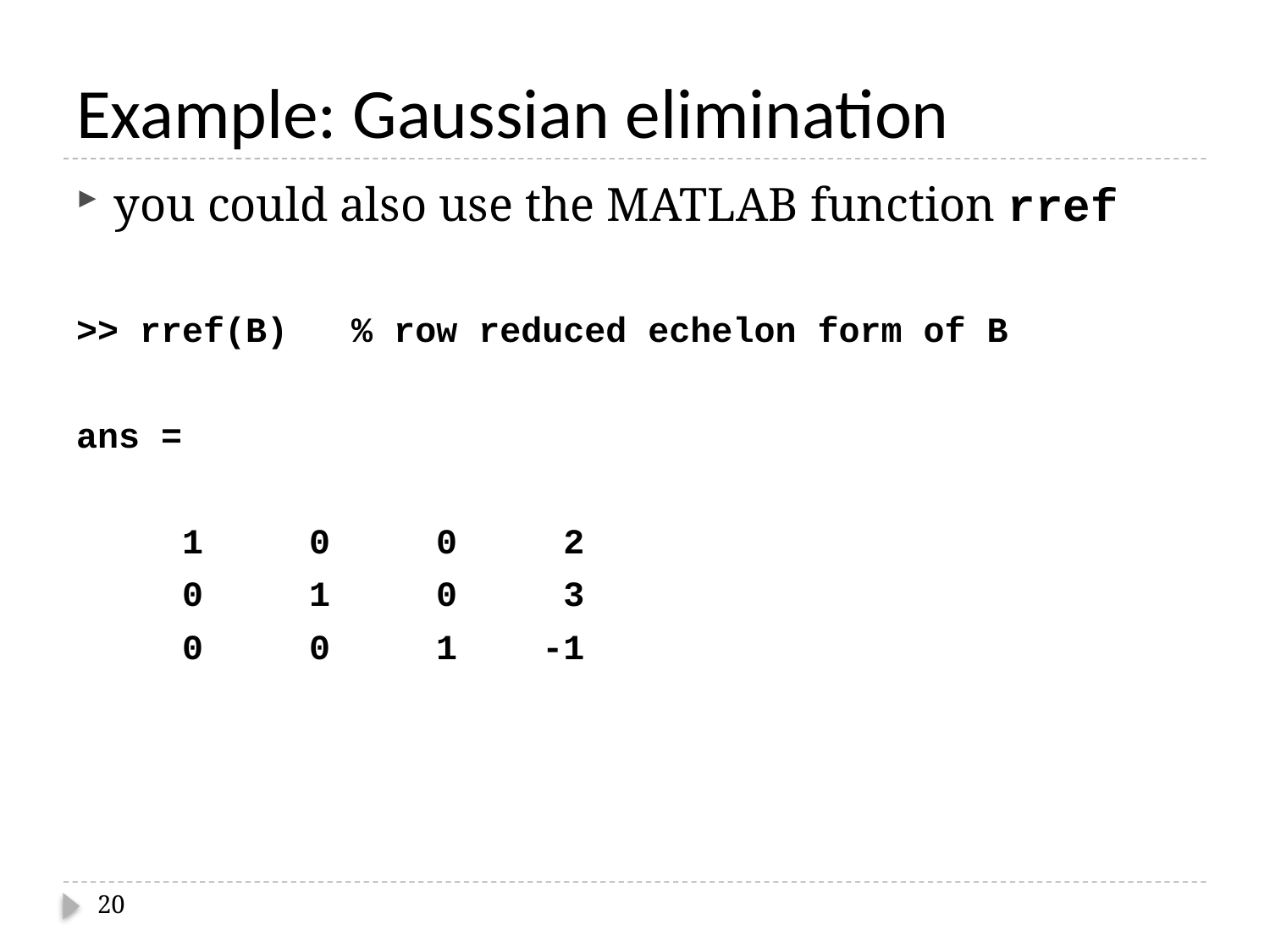

# Example: Gaussian elimination
you could also use the MATLAB function rref

>> rref(B)   % row reduced echelon form of B

ans =

     1     0     0     2
     0     1     0     3
     0     0     1    -1
20